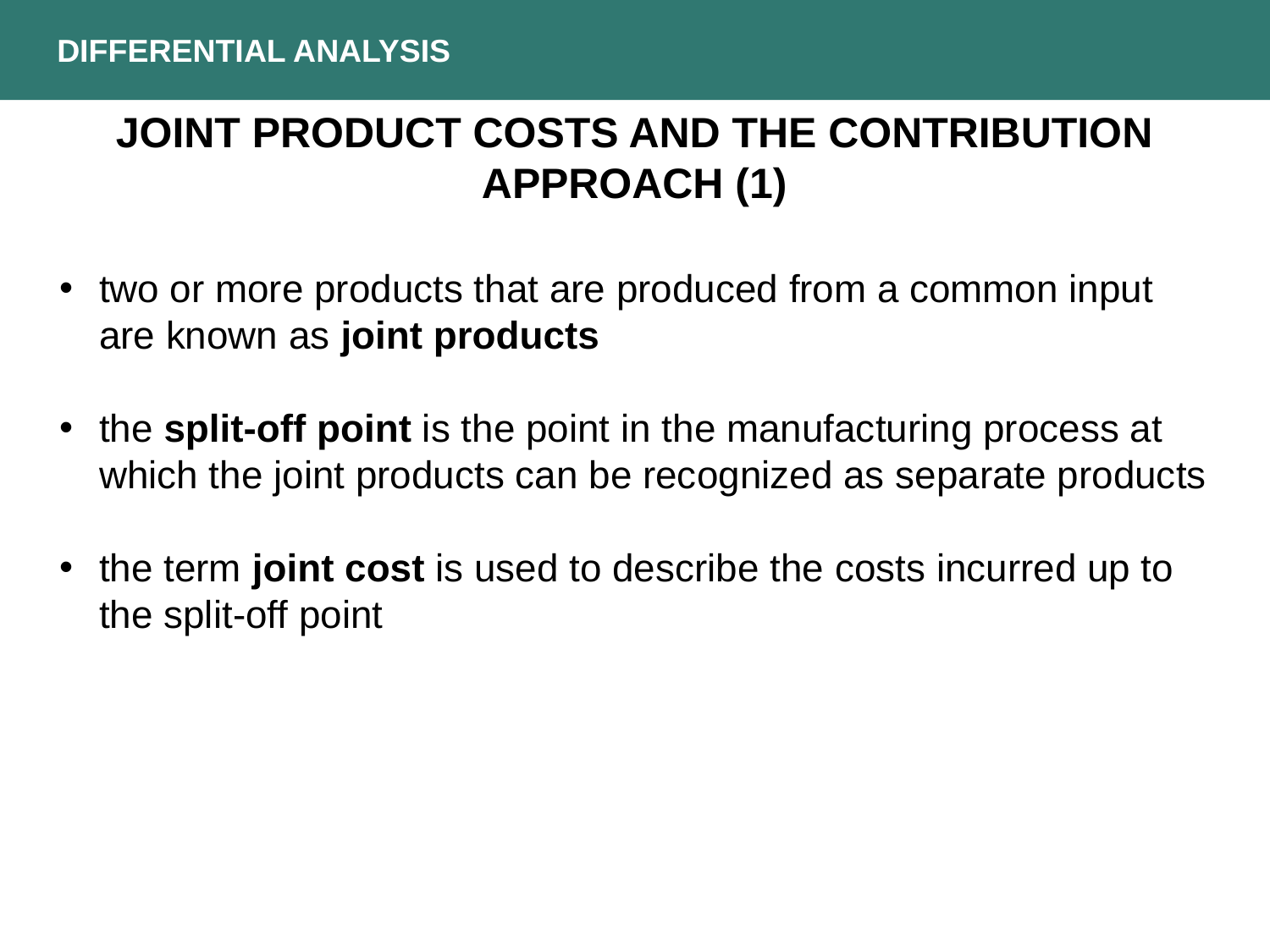

DIFFERENTIAL ANALYSIS
JOINT PRODUCT COSTS AND THE CONTRIBUTION APPROACH (1)

two or more products that are produced from a common input are known as joint products

the split-off point is the point in the manufacturing process at which the joint products can be recognized as separate products

the term joint cost is used to describe the costs incurred up to the split-off point